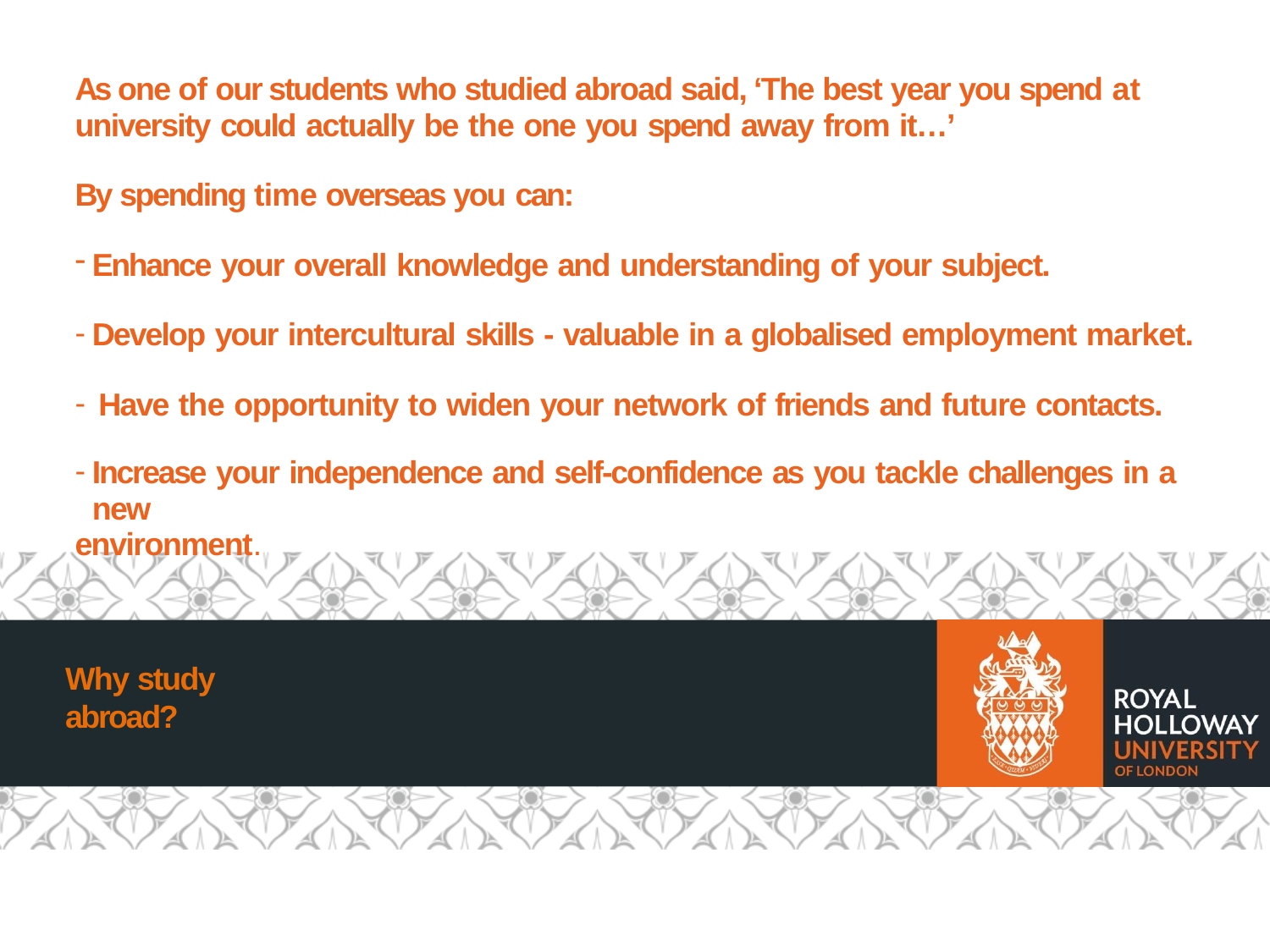

As one of our students who studied abroad said, ‘The best year you spend at
university could actually be the one you spend away from it…’

By spending time overseas you can:

Enhance your overall knowledge and understanding of your subject.

Develop your intercultural skills - valuable in a globalised employment market.

Have the opportunity to widen your network of friends and future contacts.

Increase your independence and self-confidence as you tackle challenges in a new
environment.
Why study abroad?